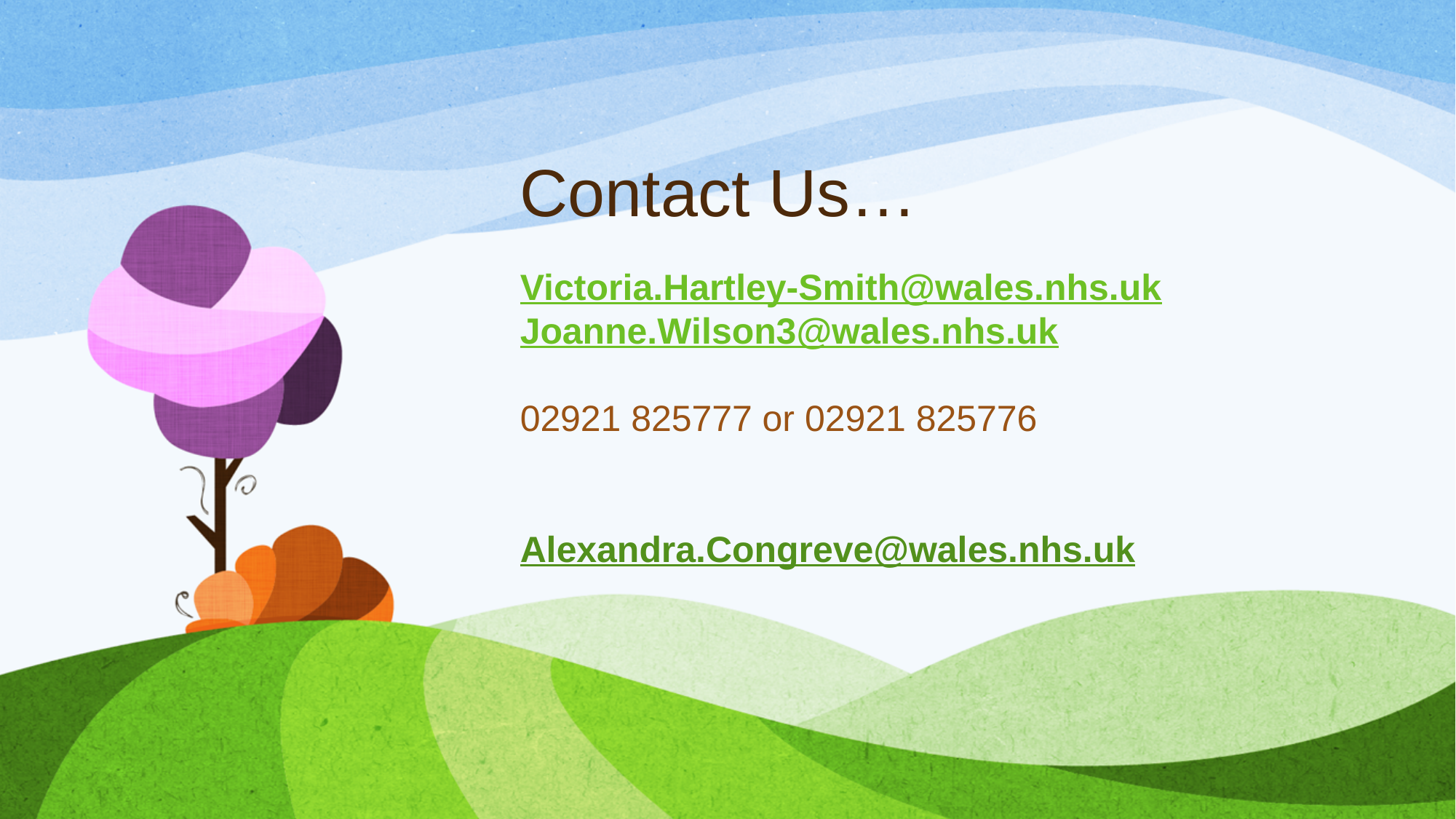

# Contact Us…
Victoria.Hartley-Smith@wales.nhs.uk
Joanne.Wilson3@wales.nhs.uk

02921 825777 or 02921 825776

Alexandra.Congreve@wales.nhs.uk